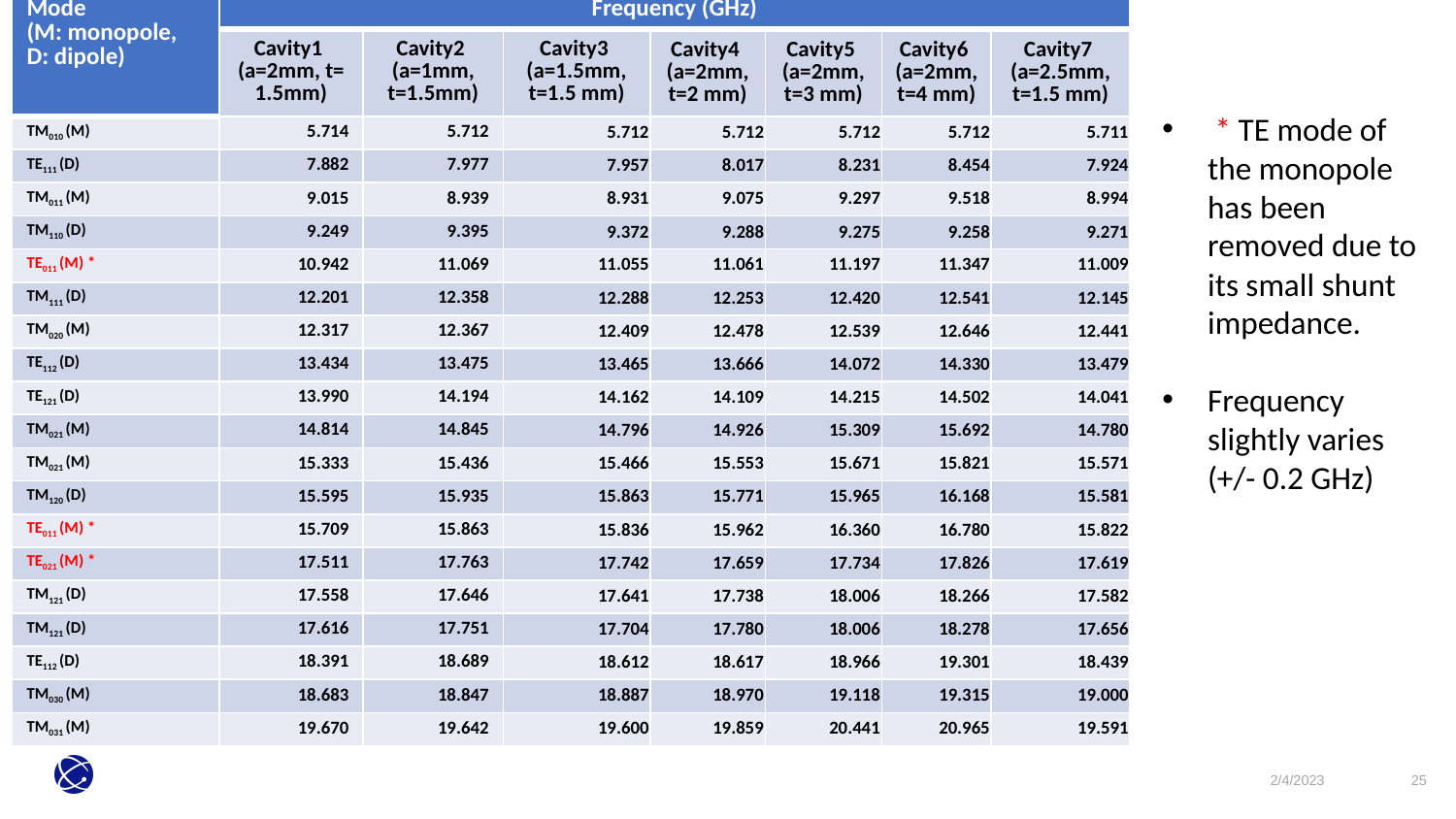

| Mode (M: monopole, D: dipole) | Frequency (GHz) |  |  |  |  |  |  |
| --- | --- | --- | --- | --- | --- | --- | --- |
|  | Cavity1 (a=2mm, t= 1.5mm) | Cavity2 (a=1mm, t=1.5mm) | Cavity3 (a=1.5mm, t=1.5 mm) | Cavity4 (a=2mm, t=2 mm) | Cavity5 (a=2mm, t=3 mm) | Cavity6 (a=2mm, t=4 mm) | Cavity7 (a=2.5mm, t=1.5 mm) |
| TM010 (M) | 5.714 | 5.712 | 5.712 | 5.712 | 5.712 | 5.712 | 5.711 |
| TE111 (D) | 7.882 | 7.977 | 7.957 | 8.017 | 8.231 | 8.454 | 7.924 |
| TM011 (M) | 9.015 | 8.939 | 8.931 | 9.075 | 9.297 | 9.518 | 8.994 |
| TM110 (D) | 9.249 | 9.395 | 9.372 | 9.288 | 9.275 | 9.258 | 9.271 |
| TE011 (M) \* | 10.942 | 11.069 | 11.055 | 11.061 | 11.197 | 11.347 | 11.009 |
| TM111 (D) | 12.201 | 12.358 | 12.288 | 12.253 | 12.420 | 12.541 | 12.145 |
| TM020 (M) | 12.317 | 12.367 | 12.409 | 12.478 | 12.539 | 12.646 | 12.441 |
| TE112 (D) | 13.434 | 13.475 | 13.465 | 13.666 | 14.072 | 14.330 | 13.479 |
| TE121 (D) | 13.990 | 14.194 | 14.162 | 14.109 | 14.215 | 14.502 | 14.041 |
| TM021 (M) | 14.814 | 14.845 | 14.796 | 14.926 | 15.309 | 15.692 | 14.780 |
| TM021 (M) | 15.333 | 15.436 | 15.466 | 15.553 | 15.671 | 15.821 | 15.571 |
| TM120 (D) | 15.595 | 15.935 | 15.863 | 15.771 | 15.965 | 16.168 | 15.581 |
| TE011 (M) \* | 15.709 | 15.863 | 15.836 | 15.962 | 16.360 | 16.780 | 15.822 |
| TE021 (M) \* | 17.511 | 17.763 | 17.742 | 17.659 | 17.734 | 17.826 | 17.619 |
| TM121 (D) | 17.558 | 17.646 | 17.641 | 17.738 | 18.006 | 18.266 | 17.582 |
| TM121 (D) | 17.616 | 17.751 | 17.704 | 17.780 | 18.006 | 18.278 | 17.656 |
| TE112 (D) | 18.391 | 18.689 | 18.612 | 18.617 | 18.966 | 19.301 | 18.439 |
| TM030 (M) | 18.683 | 18.847 | 18.887 | 18.970 | 19.118 | 19.315 | 19.000 |
| TM031 (M) | 19.670 | 19.642 | 19.600 | 19.859 | 20.441 | 20.965 | 19.591 |
 * TE mode of the monopole has been removed due to its small shunt impedance.

Frequency slightly varies (+/- 0.2 GHz)